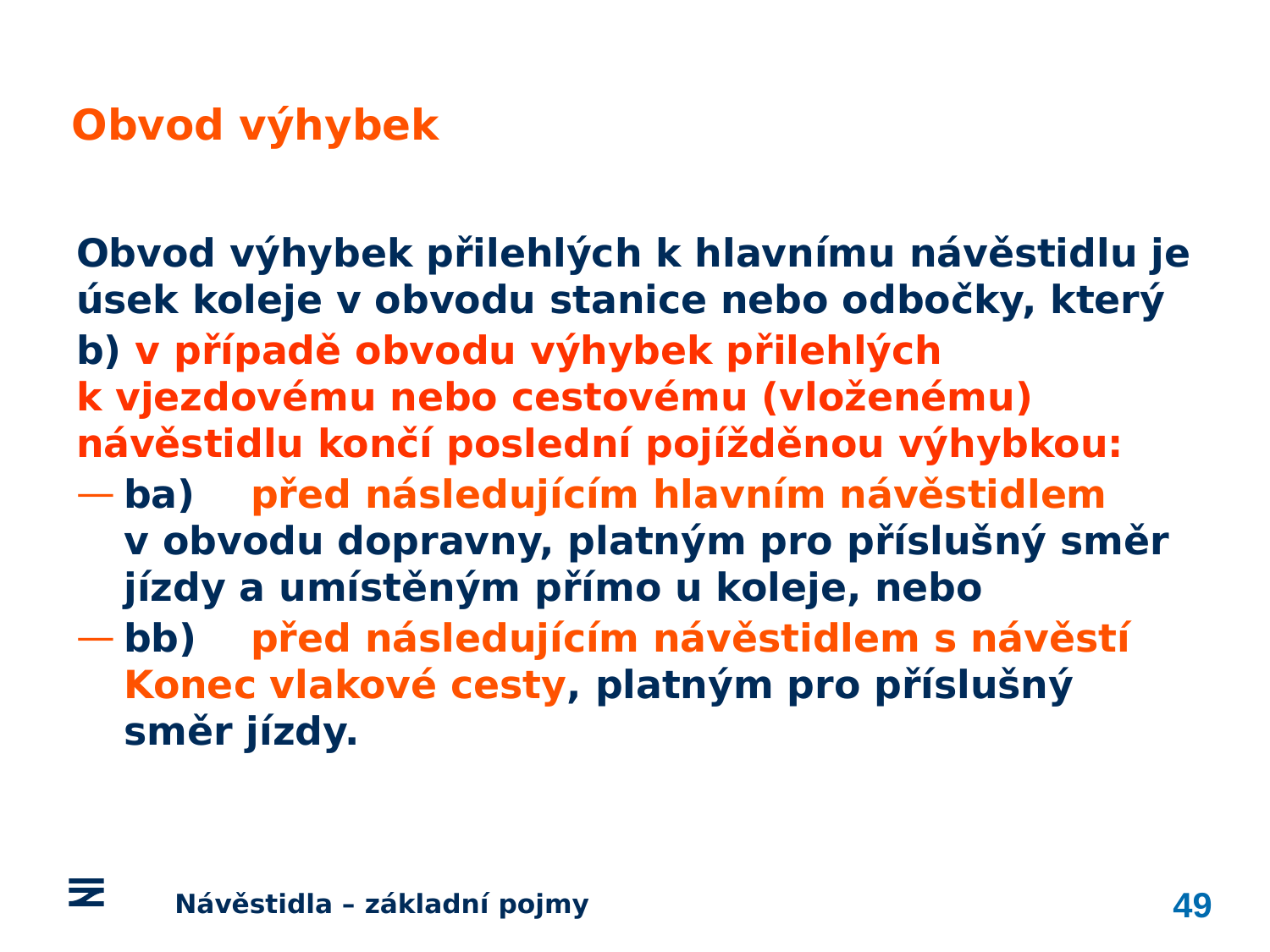

Obvod výhybek
Obvod výhybek přilehlých k hlavnímu návěstidlu je úsek koleje v obvodu stanice nebo odbočky, který
b) v případě obvodu výhybek přilehlých k vjezdovému nebo cestovému (vloženému) návěstidlu končí poslední pojížděnou výhybkou:
ba)	před následujícím hlavním návěstidlem v obvodu dopravny, platným pro příslušný směr jízdy a umístěným přímo u koleje, nebo
bb)	před následujícím návěstidlem s návěstí Konec vlakové cesty, platným pro příslušný směr jízdy.

49
	Návěstidla – základní pojmy